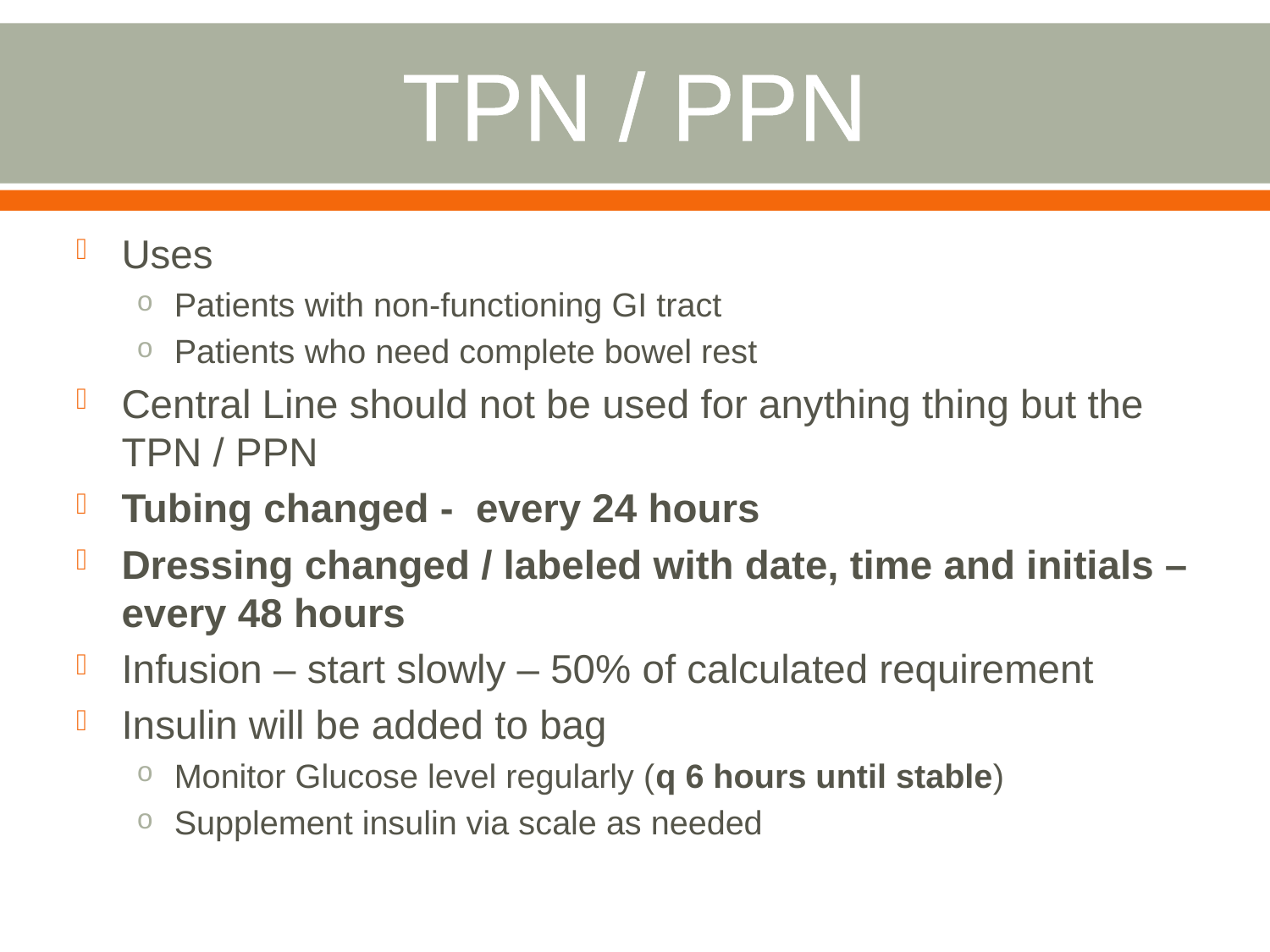

# TPN / PPN
Uses
Patients with non-functioning GI tract
Patients who need complete bowel rest
Central Line should not be used for anything thing but the TPN / PPN
Tubing changed -  every 24 hours
Dressing changed / labeled with date, time and initials – every 48 hours
Infusion – start slowly – 50% of calculated requirement
Insulin will be added to bag
Monitor Glucose level regularly (q 6 hours until stable)
Supplement insulin via scale as needed